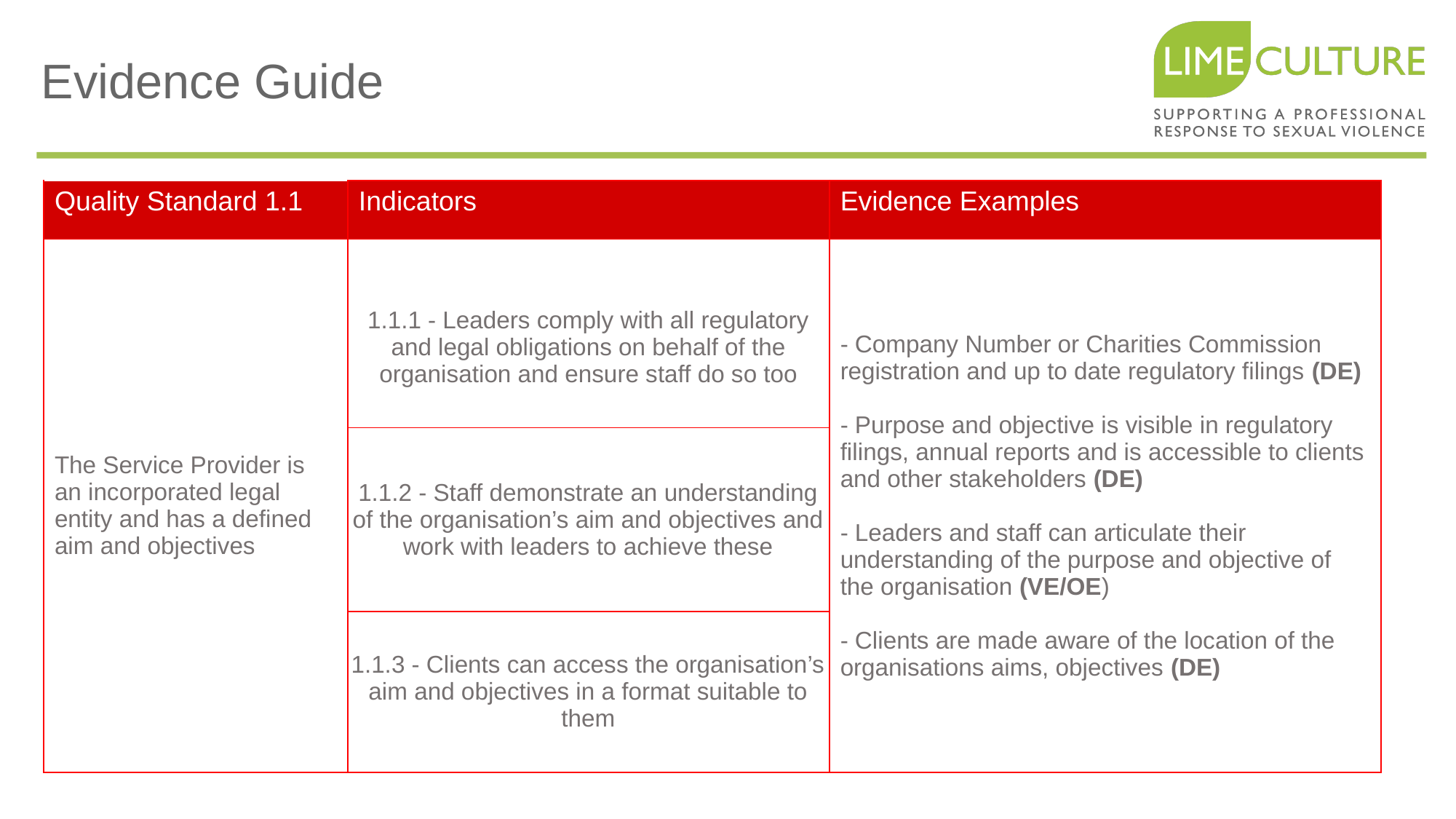

Evidence Guide
| Quality Standard 1.1 | Indicators | Evidence Examples |
| --- | --- | --- |
| The Service Provider is an incorporated legal entity and has a defined aim and objectives | 1.1.1 - Leaders comply with all regulatory and legal obligations on behalf of the organisation and ensure staff do so too | - Company Number or Charities Commission registration and up to date regulatory filings (DE) - Purpose and objective is visible in regulatory filings, annual reports and is accessible to clients and other stakeholders (DE) - Leaders and staff can articulate their understanding of the purpose and objective of the organisation (VE/OE) - Clients are made aware of the location of the organisations aims, objectives (DE) |
|  | 1.1.2 - Staff demonstrate an understanding of the organisation’s aim and objectives and work with leaders to achieve these |  |
|  | 1.1.3 - Clients can access the organisation’s aim and objectives in a format suitable to them |  |